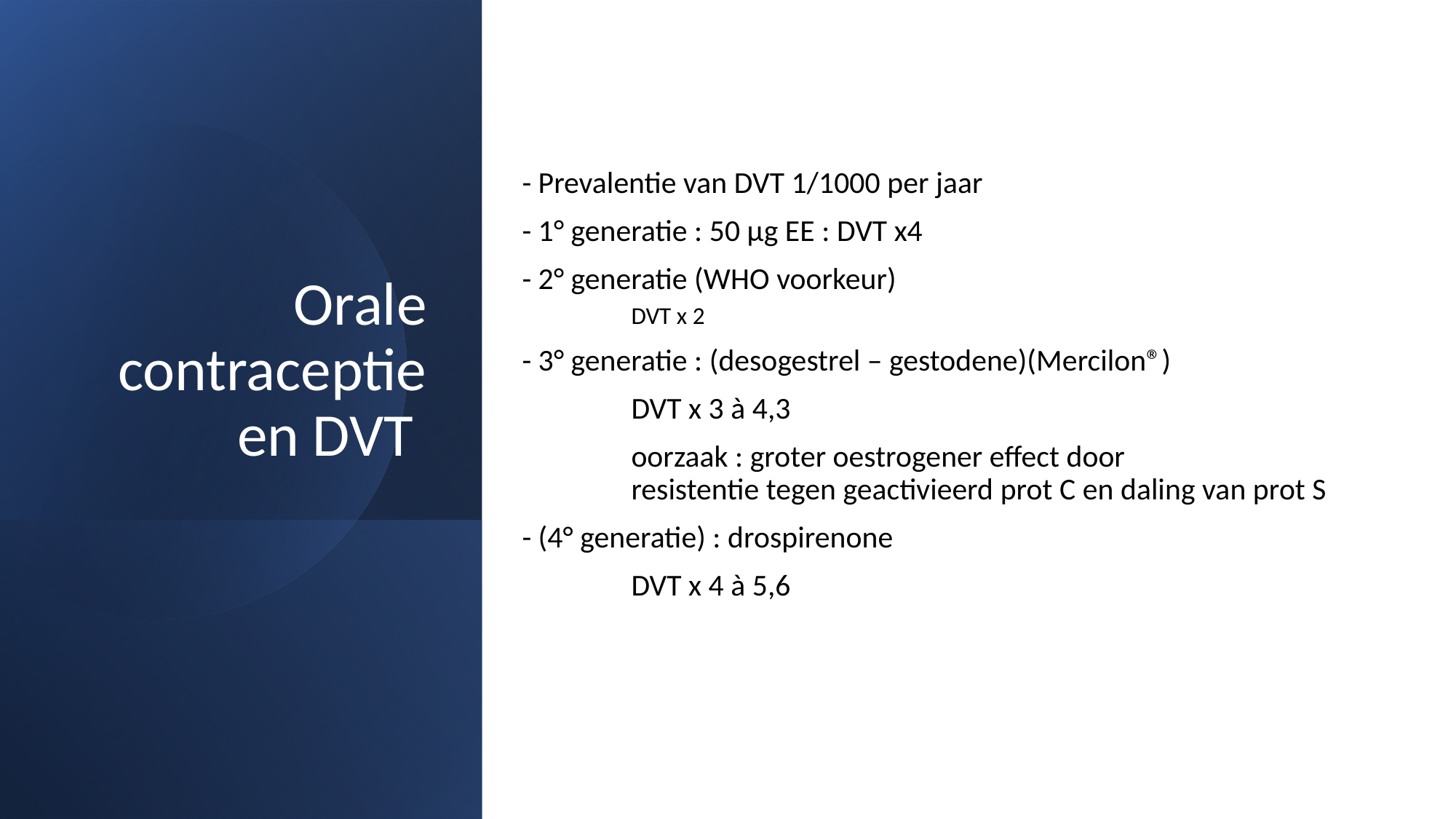

# Orale contraceptie en DVT
- Prevalentie van DVT 1/1000 per jaar
- 1° generatie : 50 µg EE : DVT x4
- 2° generatie (WHO voorkeur)
DVT x 2
- 3° generatie : (desogestrel – gestodene)(Mercilon®)
	DVT x 3 à 4,3
	oorzaak : groter oestrogener effect door 			resistentie tegen geactivieerd prot C en daling van prot S
- (4° generatie) : drospirenone
	DVT x 4 à 5,6